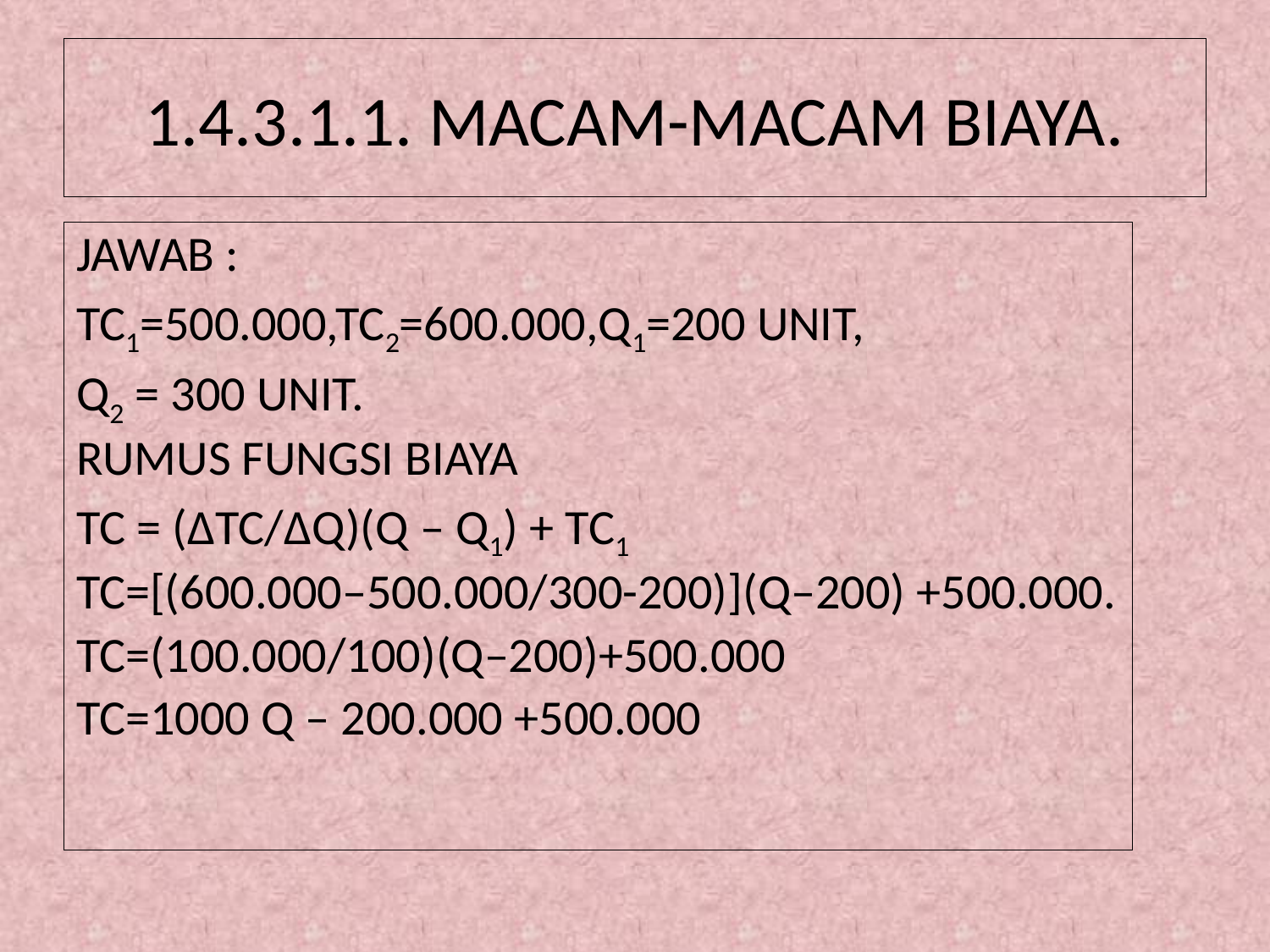

# 1.4.3.1.1. MACAM-MACAM BIAYA.
JAWAB :
TC1=500.000,TC2=600.000,Q1=200 UNIT,
Q2 = 300 UNIT.
RUMUS FUNGSI BIAYA
TC = (ΔTC/ΔQ)(Q – Q1) + TC1
TC=[(600.000–500.000/300-200)](Q–200) +500.000.
TC=(100.000/100)(Q–200)+500.000
TC=1000 Q – 200.000 +500.000